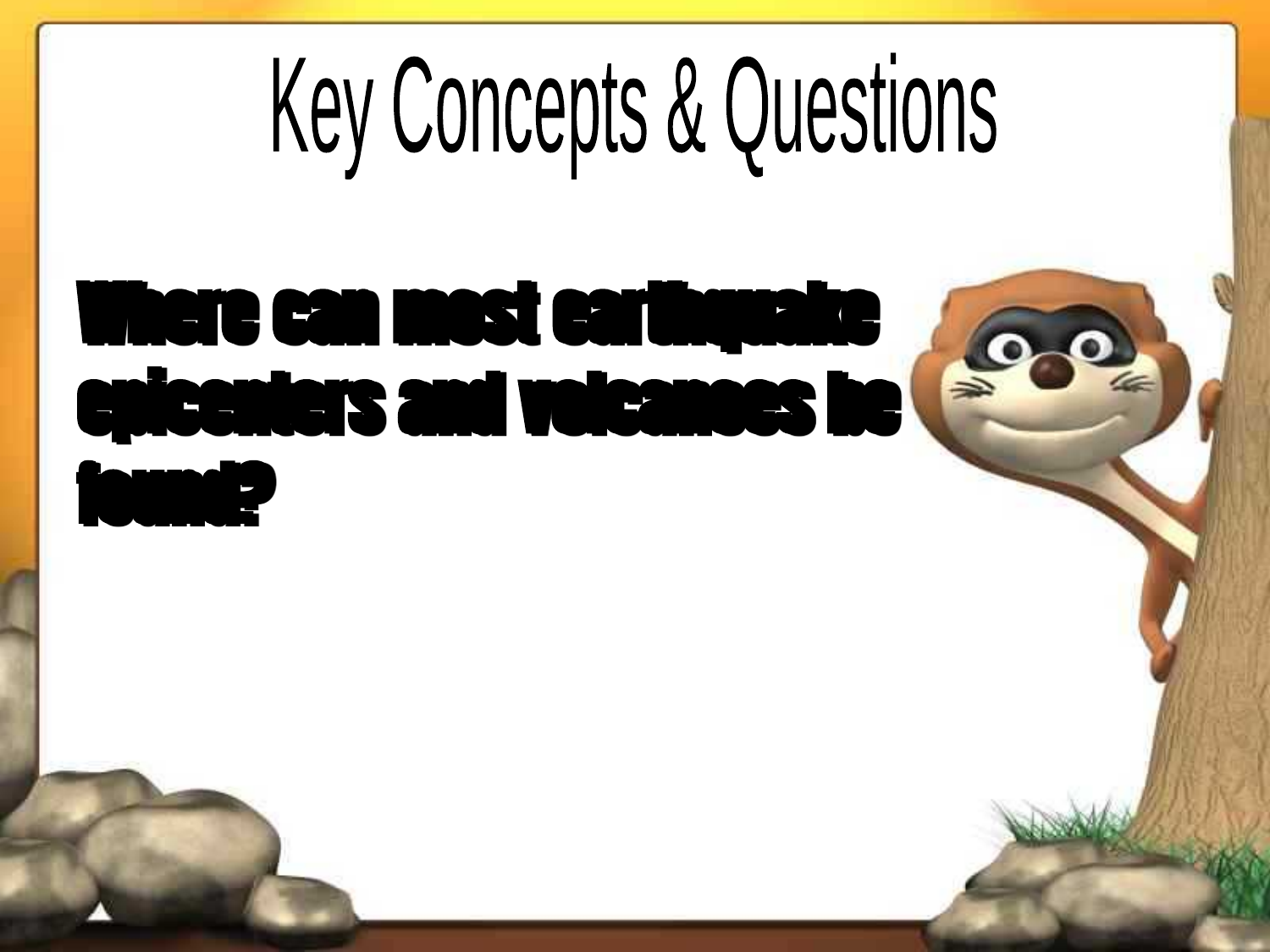

Key Concepts & Questions
Where can most earthquake
epicenters and volcanoes be
found?